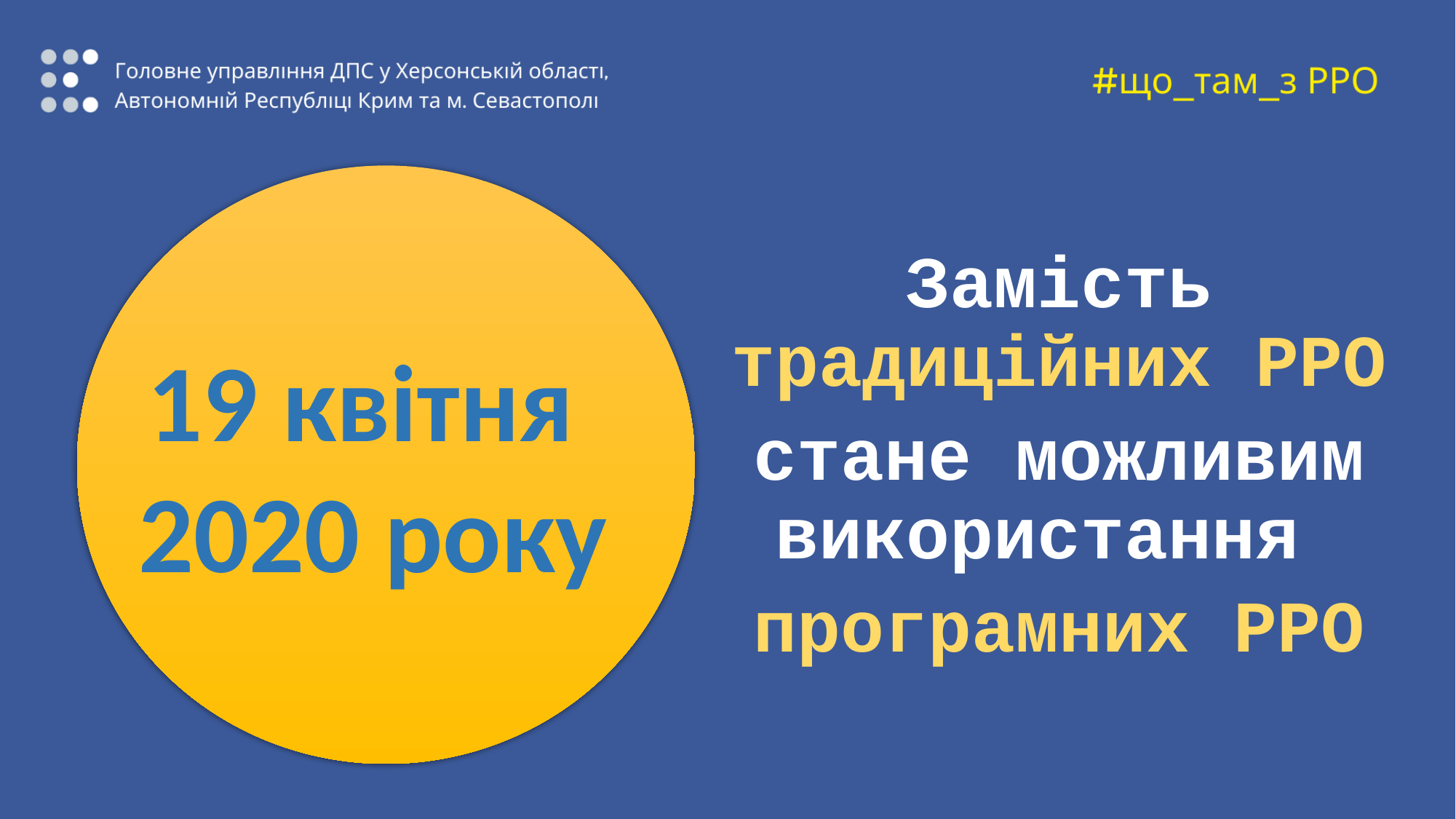

Замість традиційних РРО
стане можливим використання
програмних РРО

19 квітня
2020 року